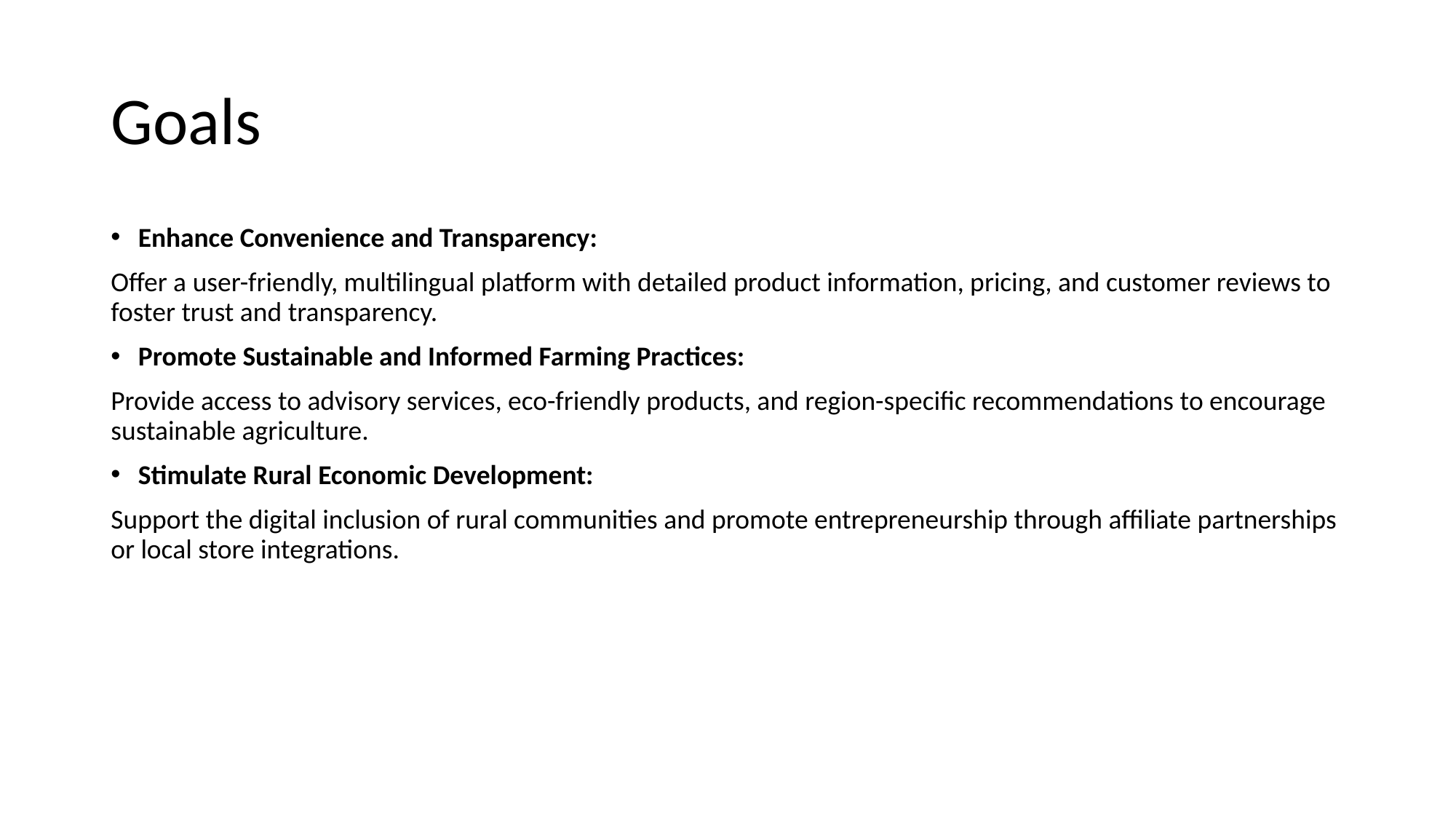

# Goals
Enhance Convenience and Transparency:
Offer a user-friendly, multilingual platform with detailed product information, pricing, and customer reviews to foster trust and transparency.
Promote Sustainable and Informed Farming Practices:
Provide access to advisory services, eco-friendly products, and region-specific recommendations to encourage sustainable agriculture.
Stimulate Rural Economic Development:
Support the digital inclusion of rural communities and promote entrepreneurship through affiliate partnerships or local store integrations.